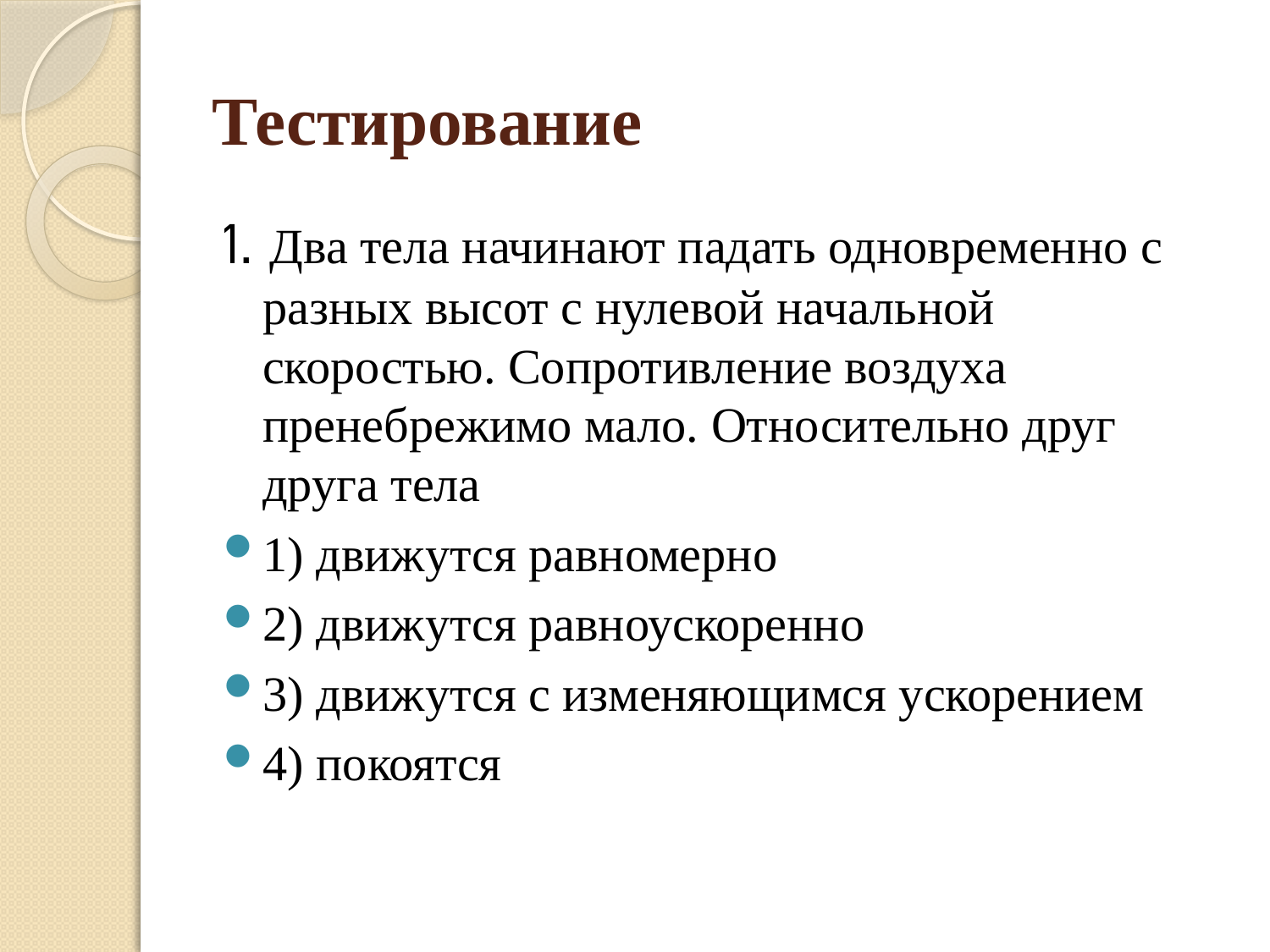

# Тестирование
1. Два тела начинают падать одновременно с разных высот с нулевой начальной скоростью. Сопротивление воздуха пренебрежимо мало. Относительно друг друга тела
1) движутся равномерно
2) движутся равноускоренно
3) движутся с изменяющимся ускорением
4) покоятся